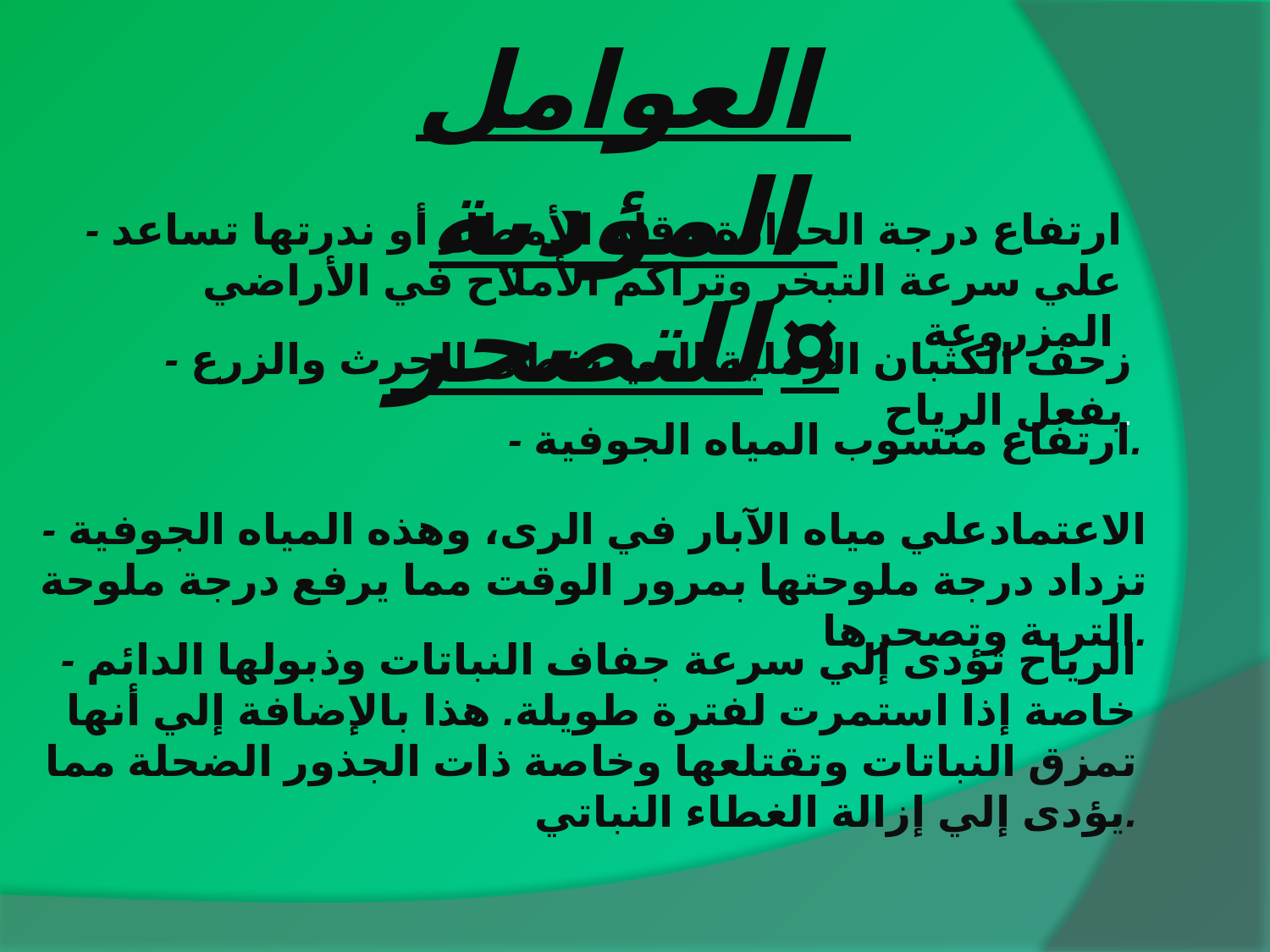

العوامل المؤدية للتصحر ¤
- ارتفاع درجة الحرارة وقلة الأمطار أو ندرتها تساعد علي سرعة التبخر وتراكم الأملاح في الأراضي المزروعة
- زحف الكثبان الرملية التي تغطى الحرث والزرع بفعل الرياح.
- ارتفاع منسوب المياه الجوفية.
- الاعتمادعلي مياه الآبار في الرى، وهذه المياه الجوفية تزداد درجة ملوحتها بمرور الوقت مما يرفع درجة ملوحة التربة وتصحرها.
- الرياح تؤدى إلي سرعة جفاف النباتات وذبولها الدائم خاصة إذا استمرت لفترة طويلة. هذا بالإضافة إلي أنها تمزق النباتات وتقتلعها وخاصة ذات الجذور الضحلة مما يؤدى إلي إزالة الغطاء النباتي.